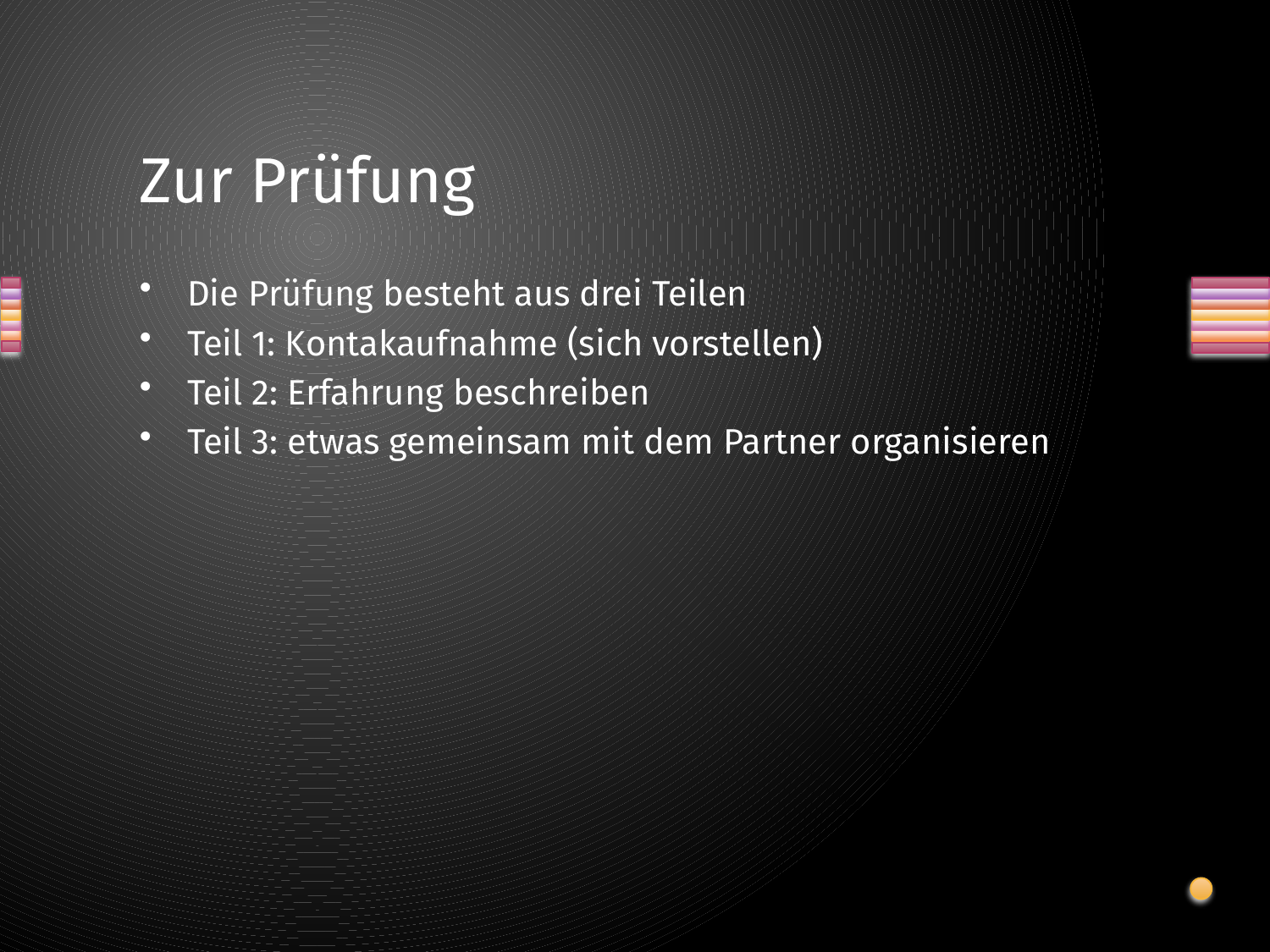

# Zur Prüfung

Die Prüfung besteht aus drei Teilen
Teil 1: Kontakaufnahme (sich vorstellen)
Teil 2: Erfahrung beschreiben
Teil 3: etwas gemeinsam mit dem Partner organisieren